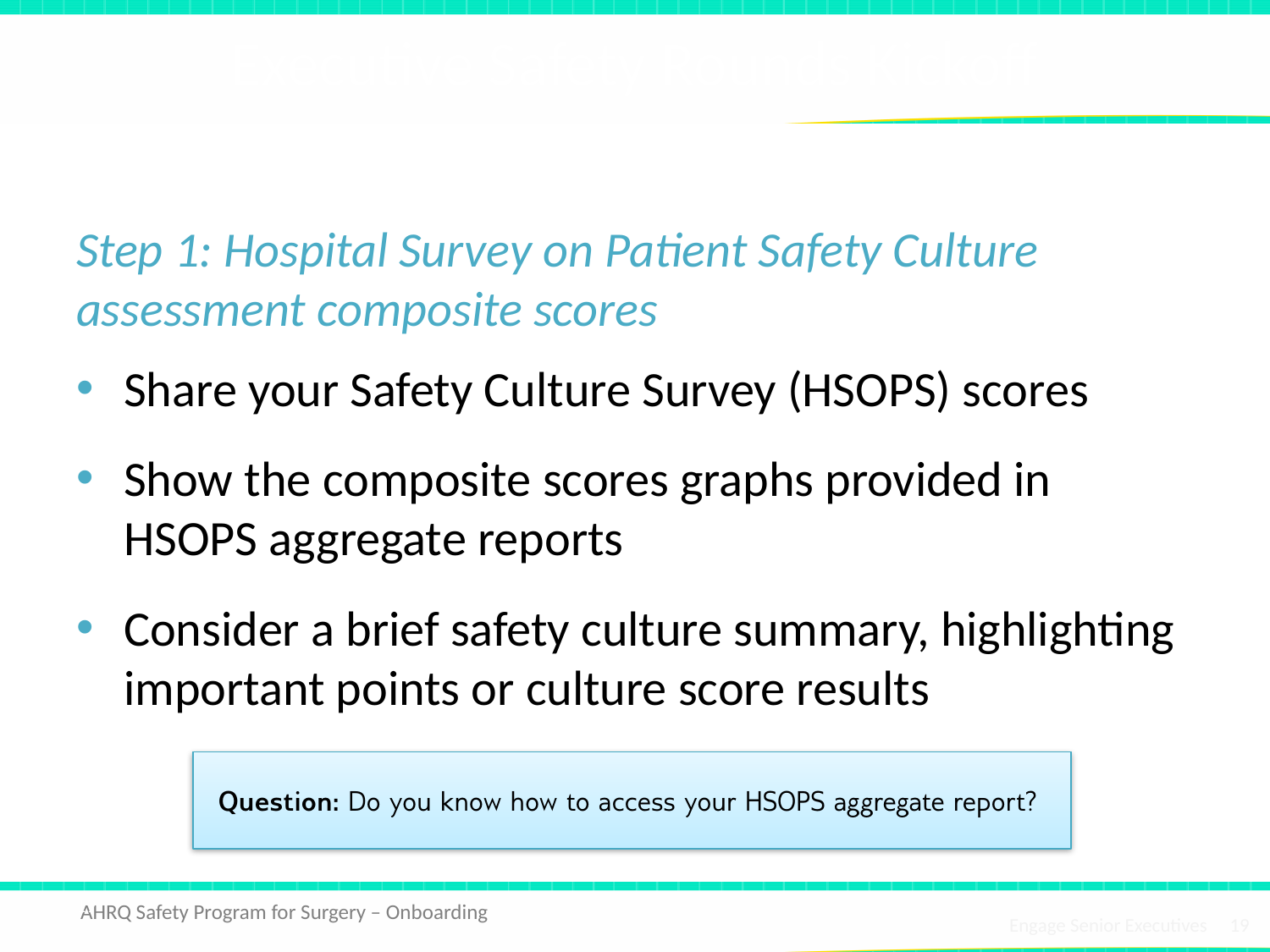

# Executive Safety Rounds Kickoff

Step 1: Hospital Survey on Patient Safety Culture assessment composite scores
Share your Safety Culture Survey (HSOPS) scores
Show the composite scores graphs provided in HSOPS aggregate reports
Consider a brief safety culture summary, highlighting important points or culture score results
Question: Do you know how to access your HSOPS aggregate report?
19